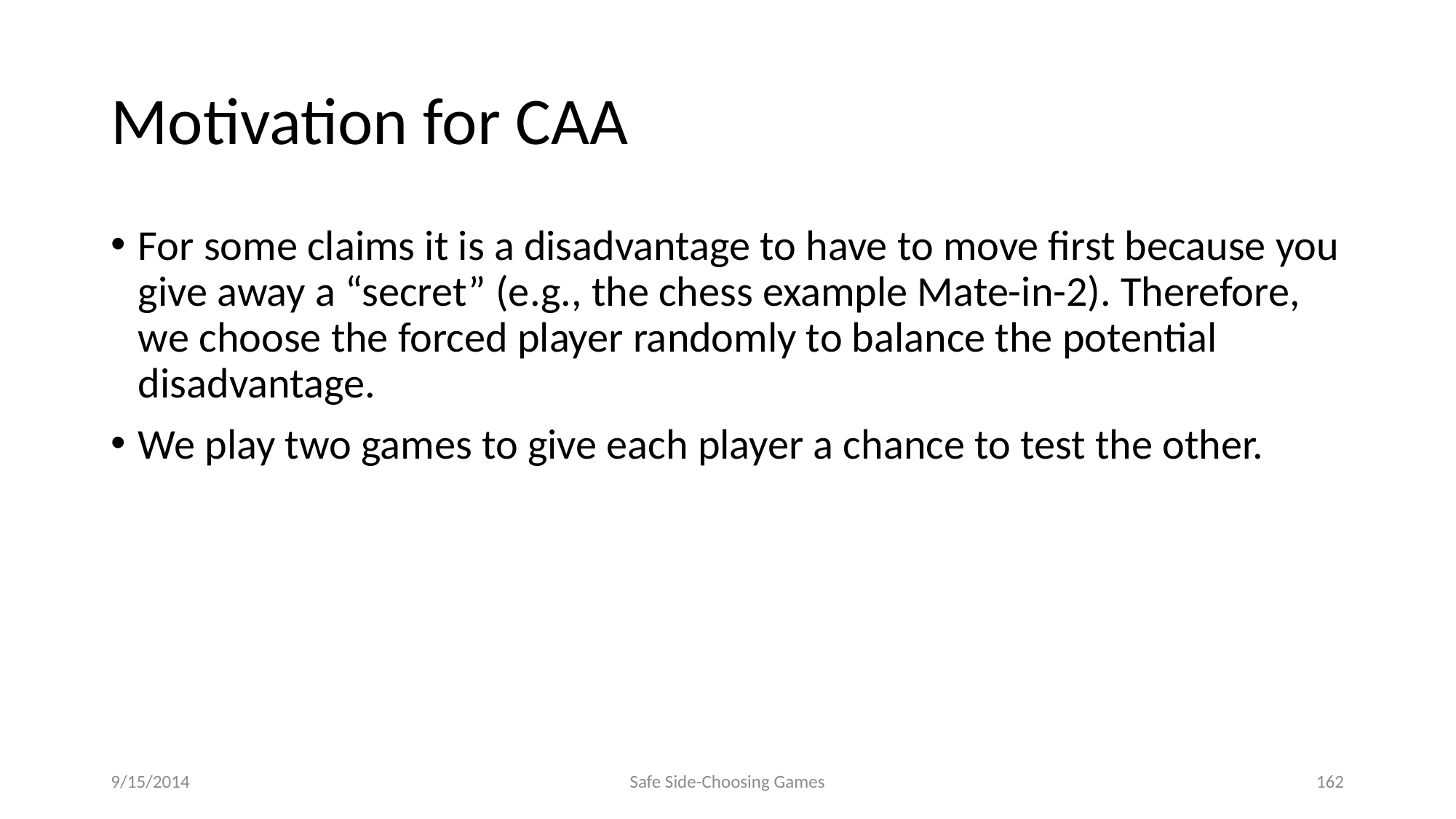

# Motivation for CAA
For some claims it is a disadvantage to have to move first because you give away a “secret” (e.g., the chess example Mate-in-2). Therefore, we choose the forced player randomly to balance the potential disadvantage.
We play two games to give each player a chance to test the other.
9/15/2014
Safe Side-Choosing Games
162